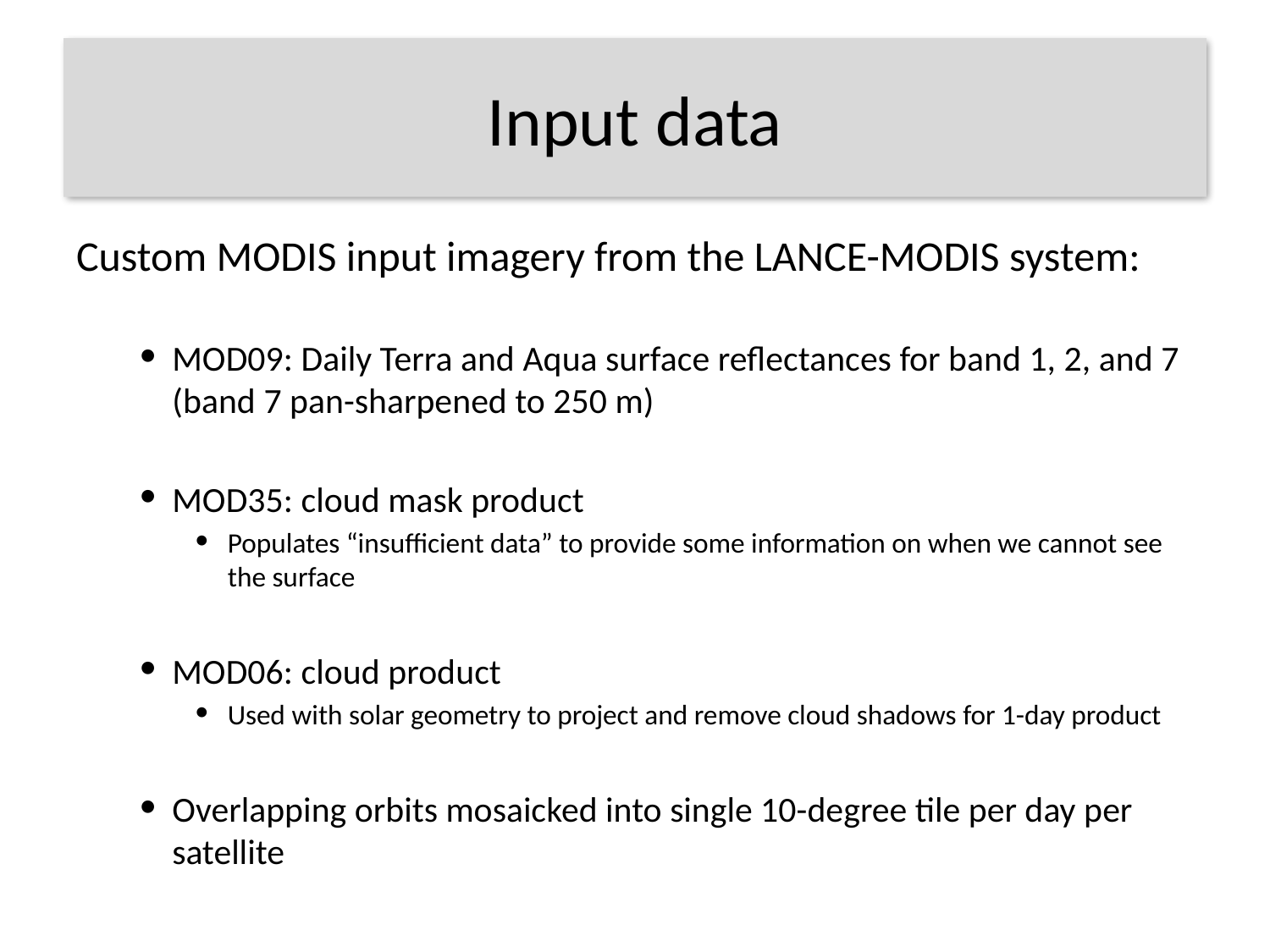

# Input data
Custom MODIS input imagery from the LANCE-MODIS system:

MOD09: Daily Terra and Aqua surface reflectances for band 1, 2, and 7 (band 7 pan-sharpened to 250 m)

MOD35: cloud mask product
Populates “insufficient data” to provide some information on when we cannot see the surface

MOD06: cloud product
Used with solar geometry to project and remove cloud shadows for 1-day product

Overlapping orbits mosaicked into single 10-degree tile per day per satellite